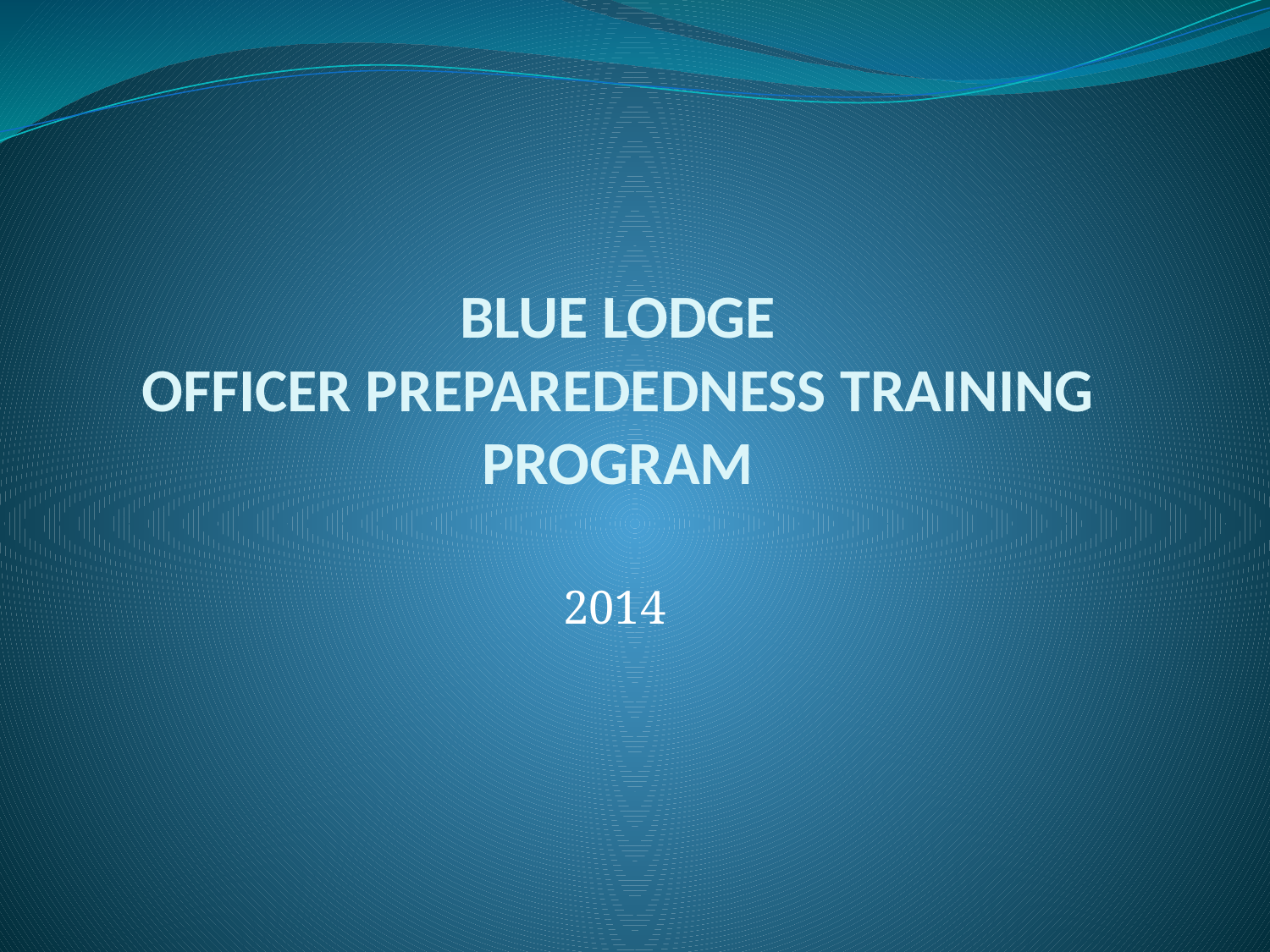

# BLUE LODGE OFFICER PREPAREDEDNESS TRAINING PROGRAM

2014